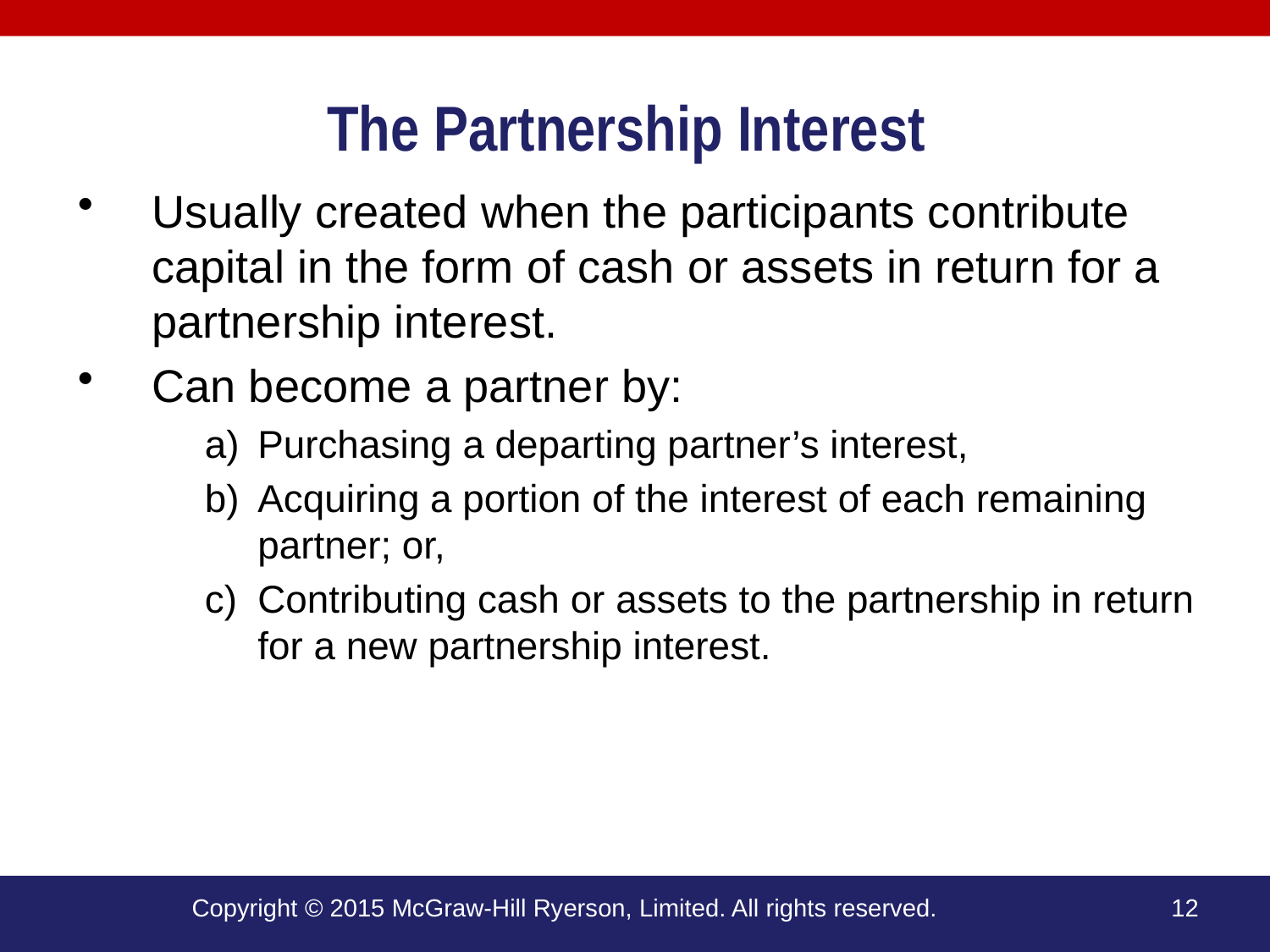

The Partnership Interest
Usually created when the participants contribute capital in the form of cash or assets in return for a partnership interest.
Can become a partner by:
Purchasing a departing partner’s interest,
Acquiring a portion of the interest of each remaining partner; or,
Contributing cash or assets to the partnership in return for a new partnership interest.
Copyright © 2015 McGraw-Hill Ryerson, Limited. All rights reserved.
12